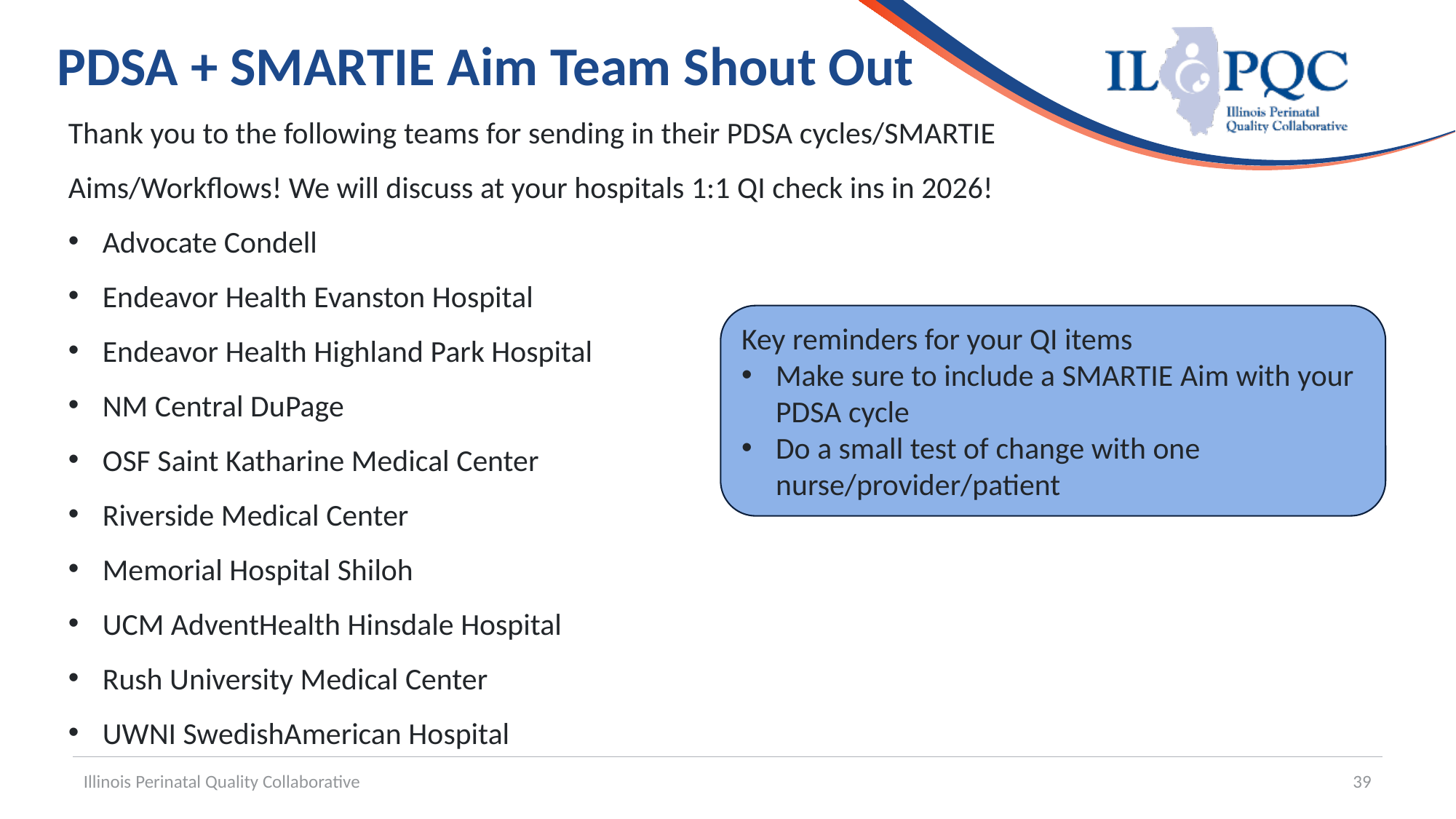

# PDSA + SMARTIE Aim Team Shout Out
Thank you to the following teams for sending in their PDSA cycles/SMARTIE Aims/Workflows! We will discuss at your hospitals 1:1 QI check ins in 2026!
Advocate Condell
Endeavor Health Evanston Hospital
Endeavor Health Highland Park Hospital
NM Central DuPage
OSF Saint Katharine Medical Center
Riverside Medical Center
Memorial Hospital Shiloh
UCM AdventHealth Hinsdale Hospital
Rush University Medical Center
UWNI SwedishAmerican Hospital
Key reminders for your QI items
Make sure to include a SMARTIE Aim with your PDSA cycle
Do a small test of change with one nurse/provider/patient
Illinois Perinatal Quality Collaborative
39